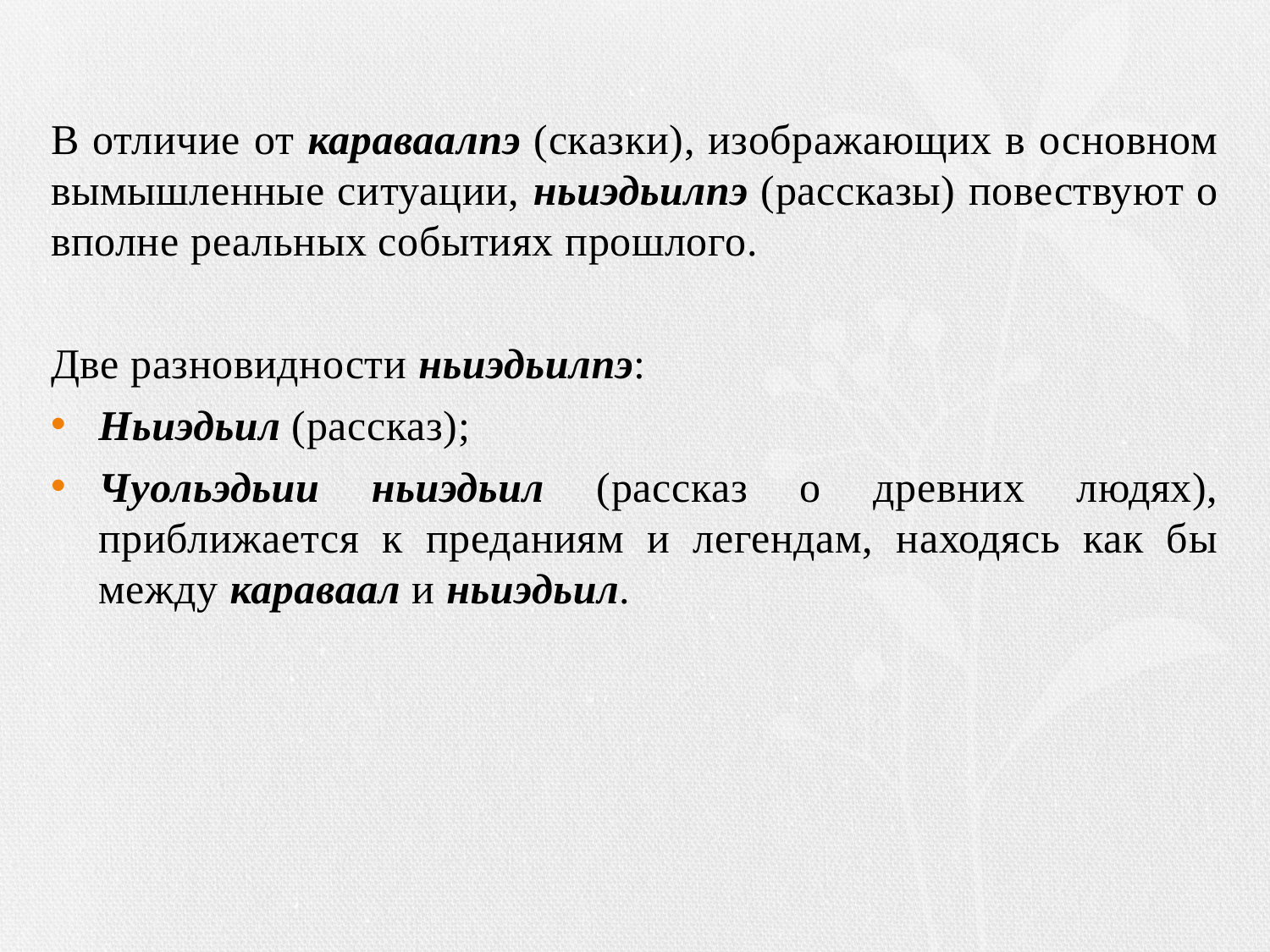

В отличие от караваалпэ (сказки), изображающих в основном вымышленные ситуации, ньиэдьилпэ (рассказы) повествуют о вполне реальных событиях прошлого.

Две разновидности ньиэдьилпэ:
Ньиэдьил (рассказ);
Чуольэдьии ньиэдьил (рассказ о древних людях), приближается к преданиям и легендам, находясь как бы между караваал и ньиэдьил.